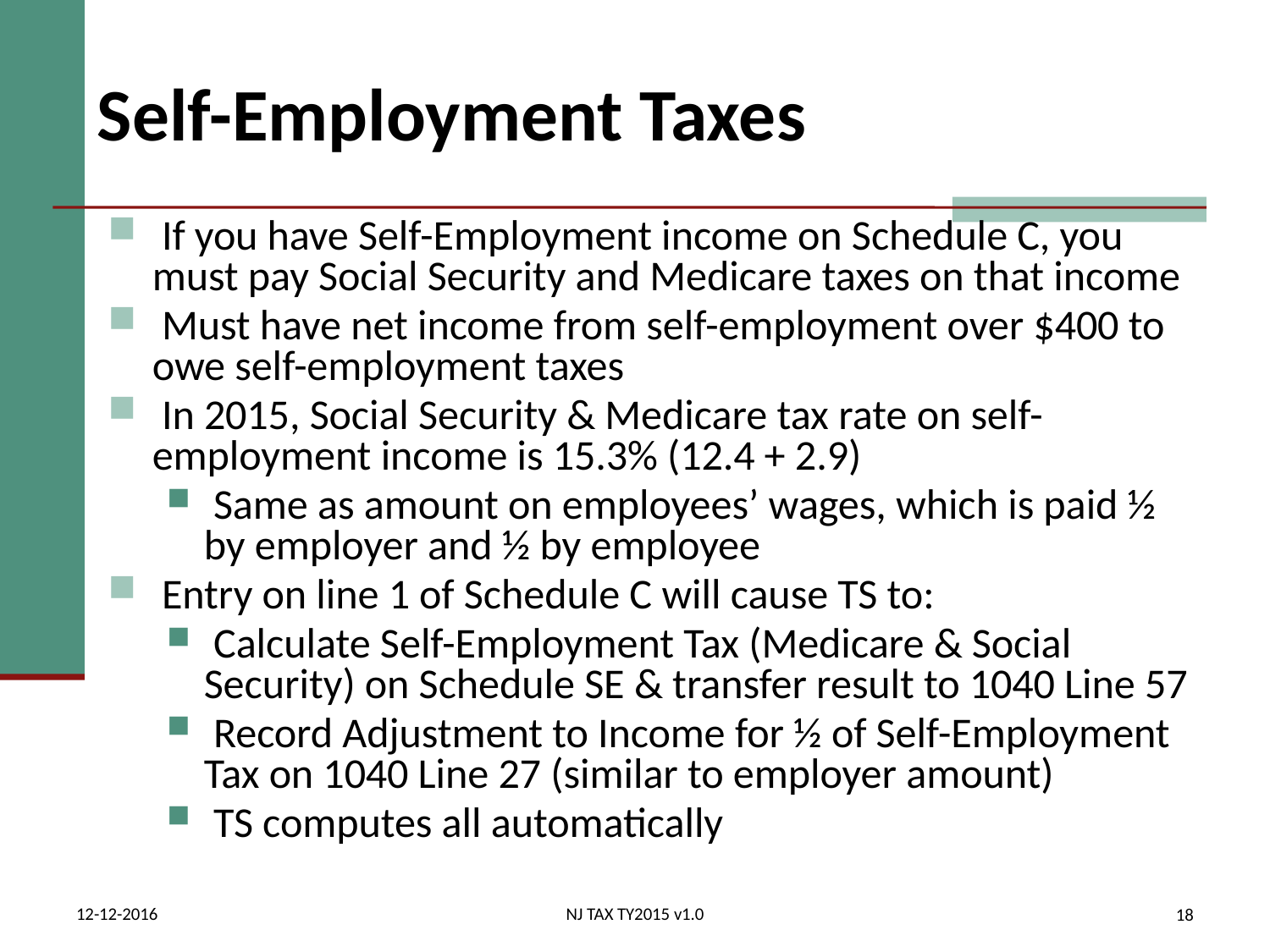

# Self-Employment Taxes
 If you have Self-Employment income on Schedule C, you must pay Social Security and Medicare taxes on that income
 Must have net income from self-employment over $400 to owe self-employment taxes
 In 2015, Social Security & Medicare tax rate on self-employment income is 15.3% (12.4 + 2.9)
 Same as amount on employees’ wages, which is paid ½ by employer and ½ by employee
 Entry on line 1 of Schedule C will cause TS to:
 Calculate Self-Employment Tax (Medicare & Social Security) on Schedule SE & transfer result to 1040 Line 57
 Record Adjustment to Income for ½ of Self-Employment Tax on 1040 Line 27 (similar to employer amount)
 TS computes all automatically
12-12-2016
NJ TAX TY2015 v1.0
18